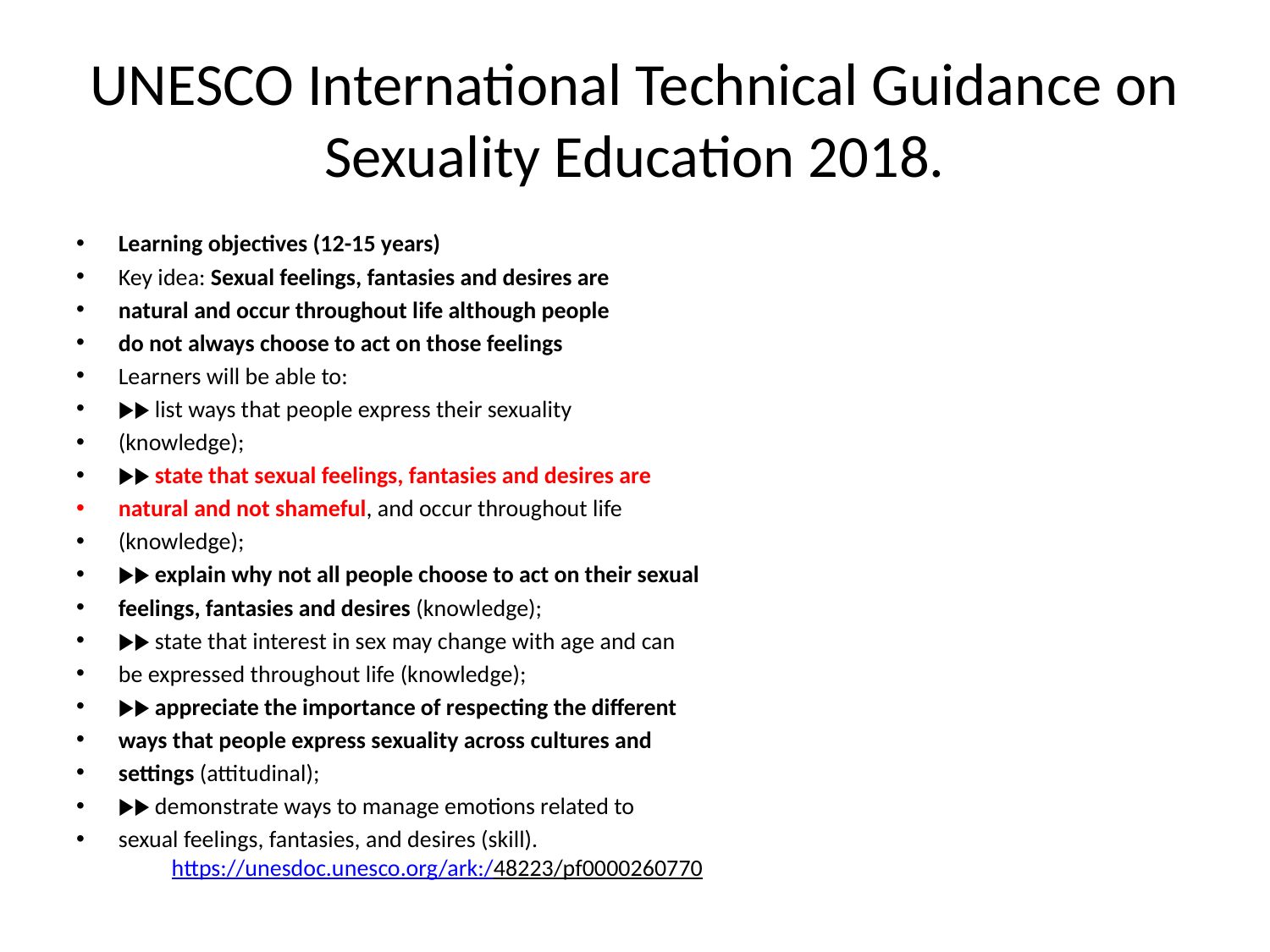

# UNESCO International Technical Guidance on Sexuality Education 2018.
Learning objectives (12-15 years)
Key idea: Sexual feelings, fantasies and desires are
natural and occur throughout life although people
do not always choose to act on those feelings
Learners will be able to:
▶▶ list ways that people express their sexuality
(knowledge);
▶▶ state that sexual feelings, fantasies and desires are
natural and not shameful, and occur throughout life
(knowledge);
▶▶ explain why not all people choose to act on their sexual
feelings, fantasies and desires (knowledge);
▶▶ state that interest in sex may change with age and can
be expressed throughout life (knowledge);
▶▶ appreciate the importance of respecting the different
ways that people express sexuality across cultures and
settings (attitudinal);
▶▶ demonstrate ways to manage emotions related to
sexual feelings, fantasies, and desires (skill).
				https://unesdoc.unesco.org/ark:/48223/pf0000260770